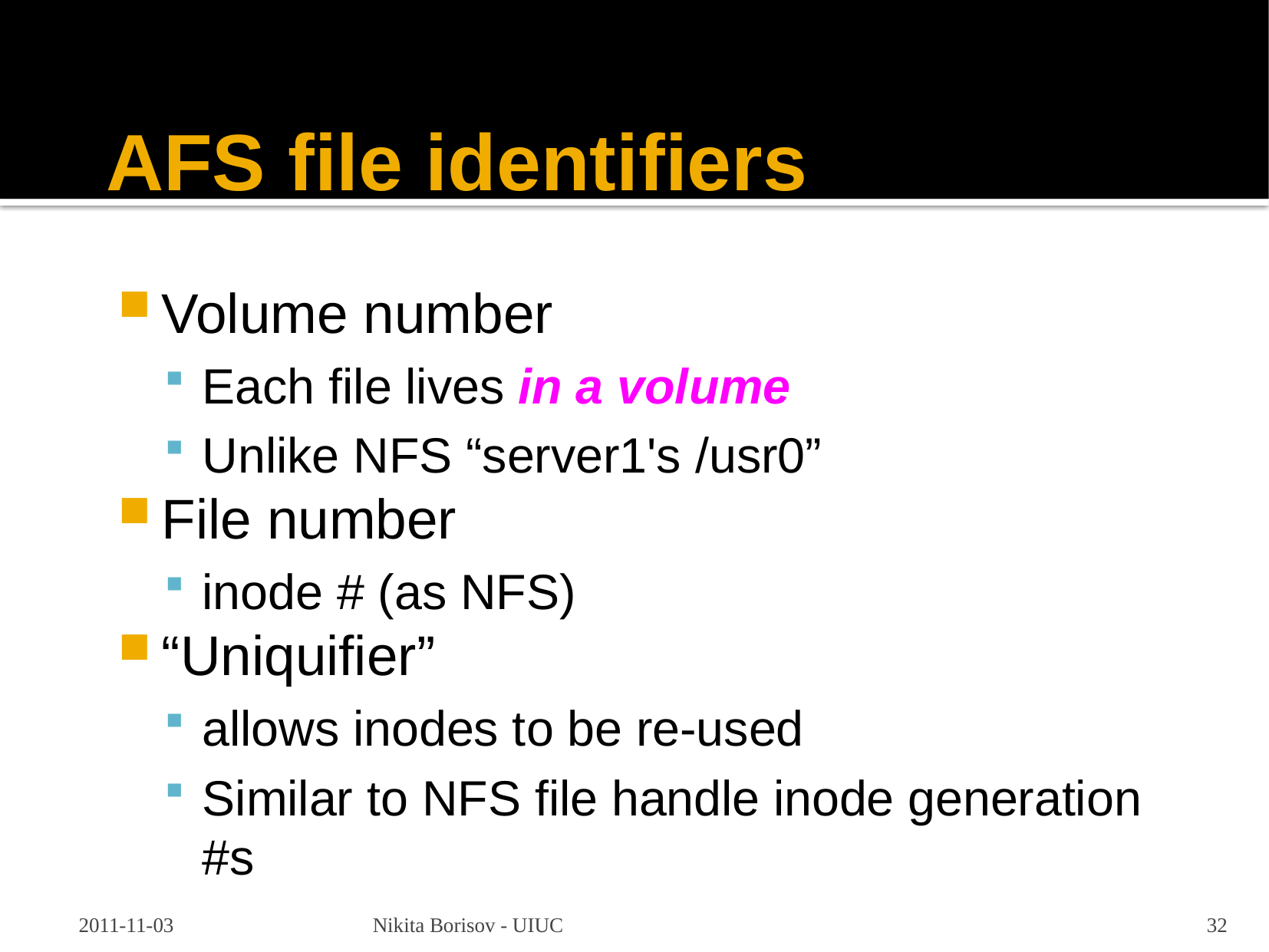

# AFS file identifiers
Volume number
Each file lives in a volume
Unlike NFS “server1's /usr0”
File number
inode # (as NFS)
“Uniquifier”
allows inodes to be re-used
Similar to NFS file handle inode generation #s
2011-11-03
Nikita Borisov - UIUC
32